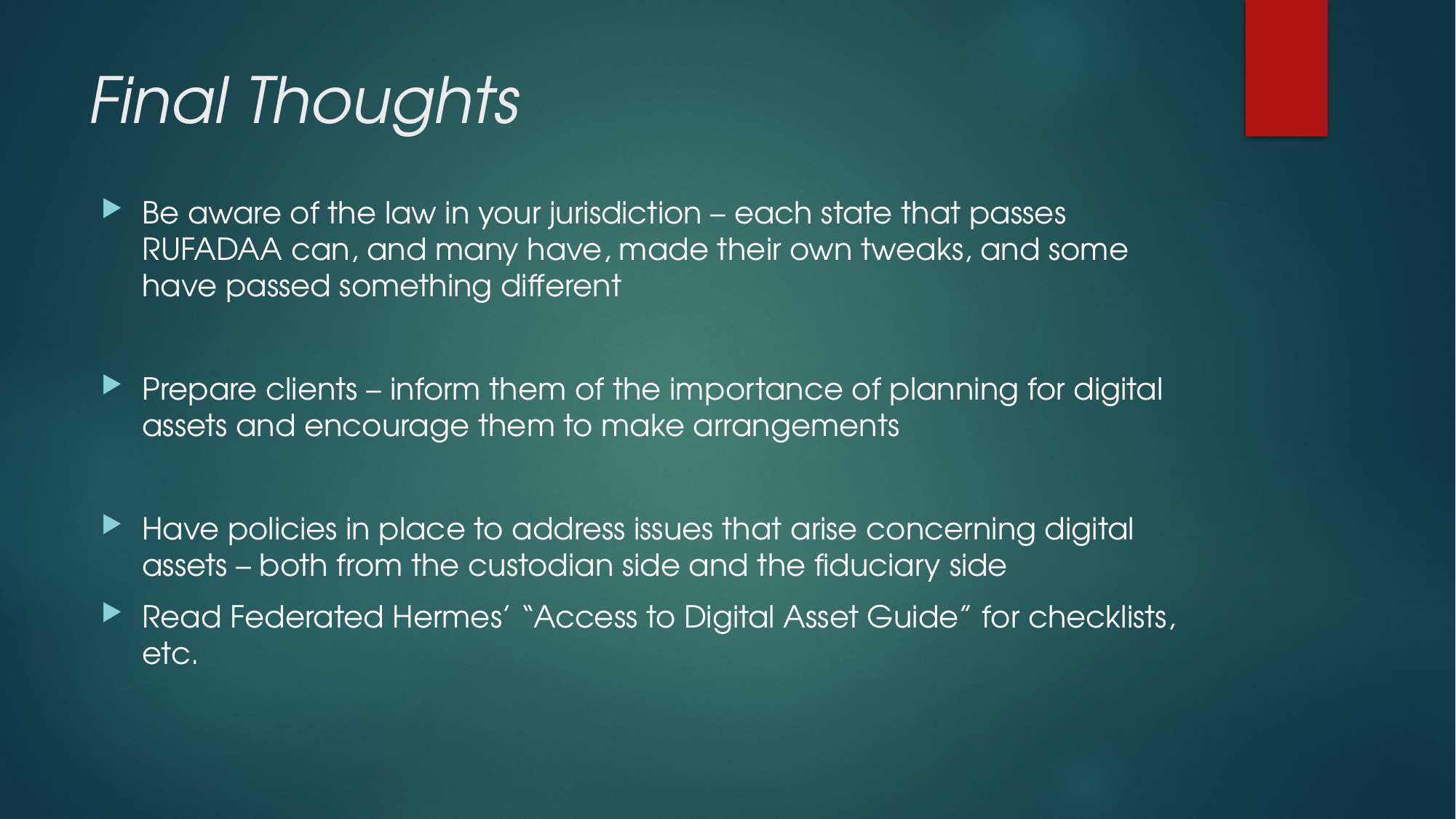

# Final Thoughts
Be aware of the law in your jurisdiction – each state that passes RUFADAA can, and many have, made their own tweaks, and some have passed something different

Prepare clients – inform them of the importance of planning for digital assets and encourage them to make arrangements

Have policies in place to address issues that arise concerning digital assets – both from the custodian side and the fiduciary side
Read Federated Hermes’ “Access to Digital Asset Guide” for checklists, etc.